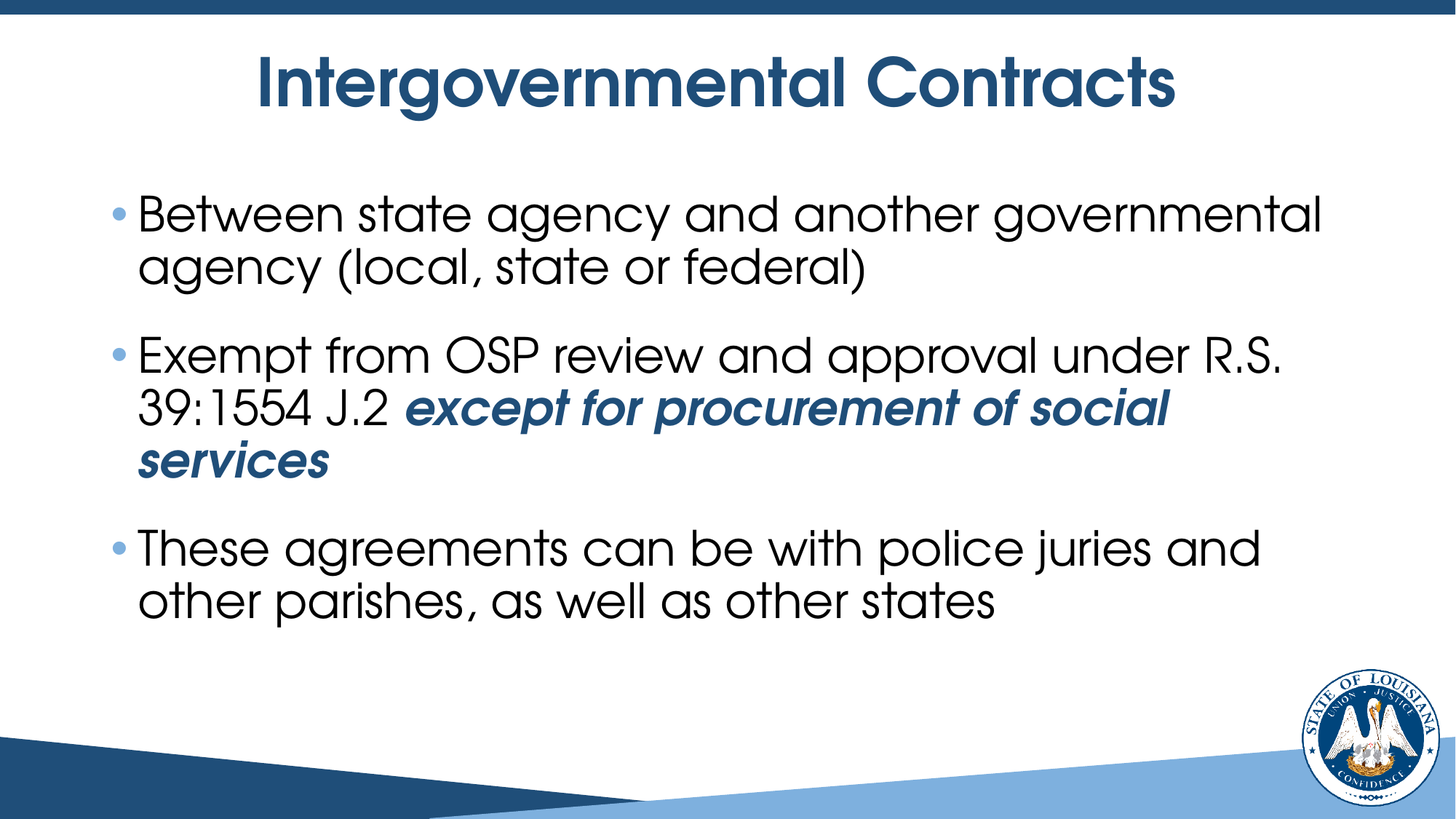

# Intergovernmental Contracts
Between state agency and another governmental agency (local, state or federal)
Exempt from OSP review and approval under R.S. 39:1554 J.2 except for procurement of social services
These agreements can be with police juries and other parishes, as well as other states